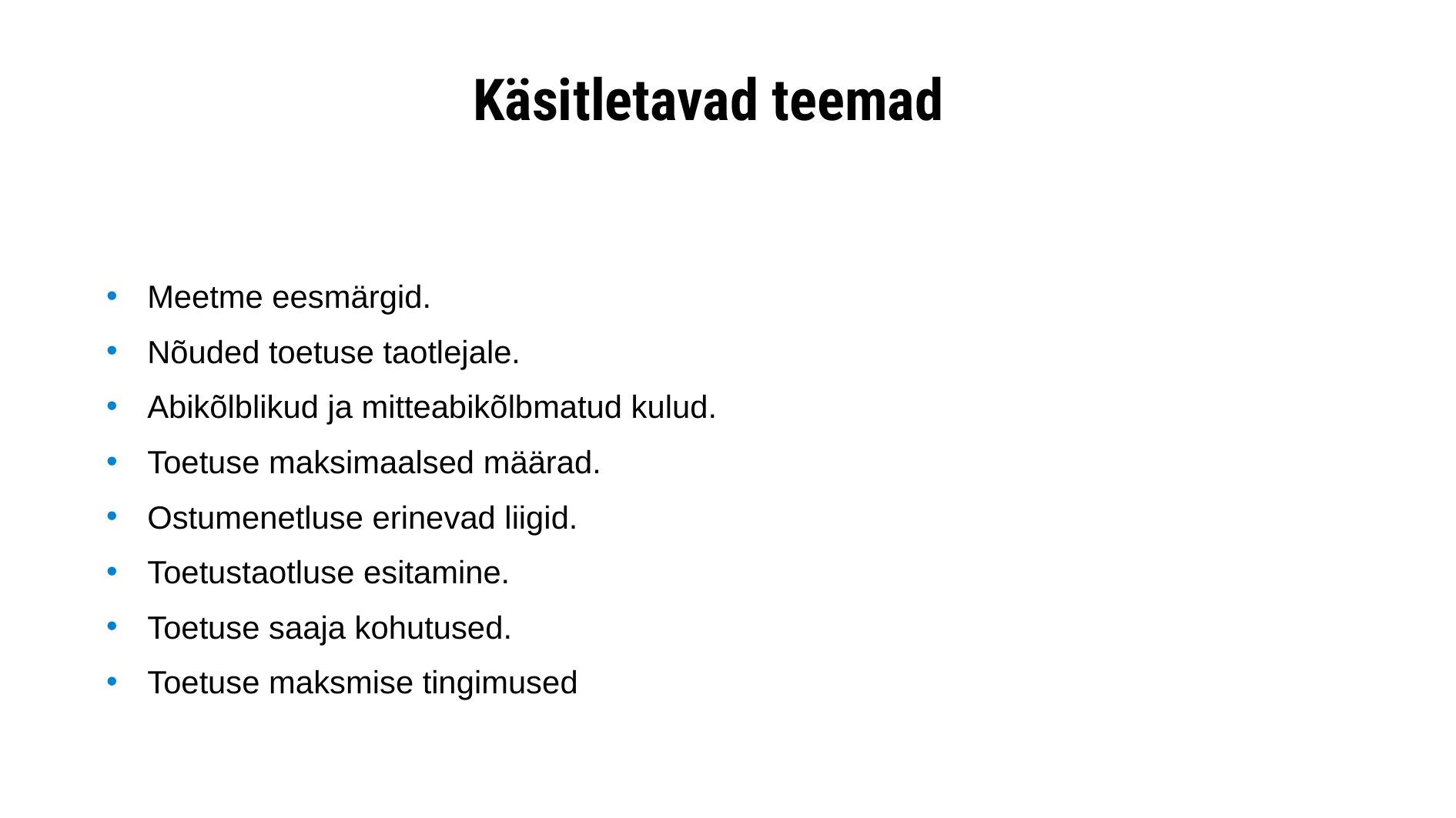

# Käsitletavad teemad

Meetme eesmärgid.
Nõuded toetuse taotlejale.
Abikõlblikud ja mitteabikõlbmatud kulud.
Toetuse maksimaalsed määrad.
Ostumenetluse erinevad liigid.
Toetustaotluse esitamine.
Toetuse saaja kohutused.
Toetuse maksmise tingimused